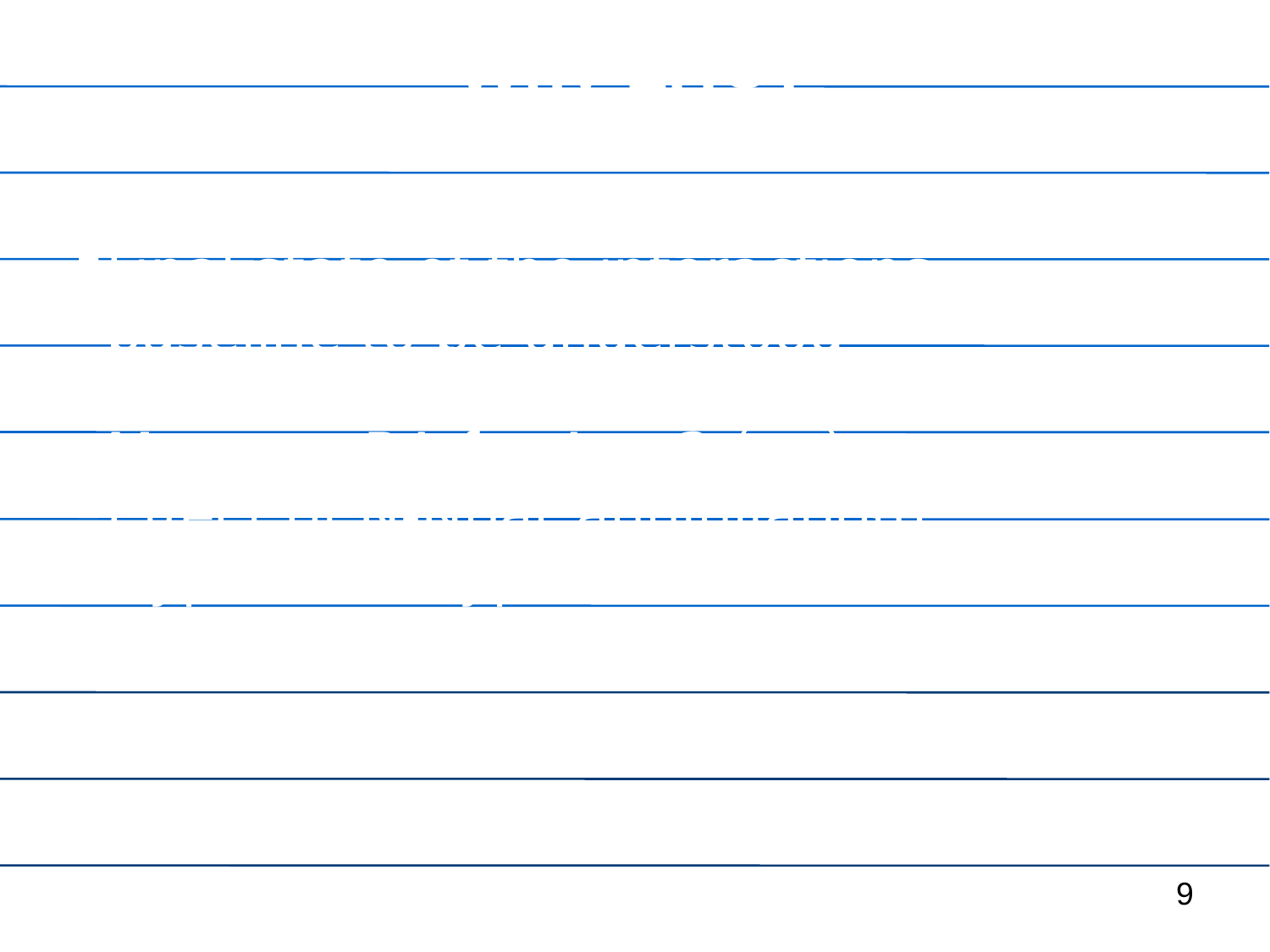

Why LHC?
p-p, p-A & A-A at higher energies
Final state of the interactions: baseline to be understood
Sensitive to collective motion
Measure BA for A ≤ 3 (pp)
Effect of N-Nbar annihilation?
Hyper/anti-hyper nuclei?
...

9